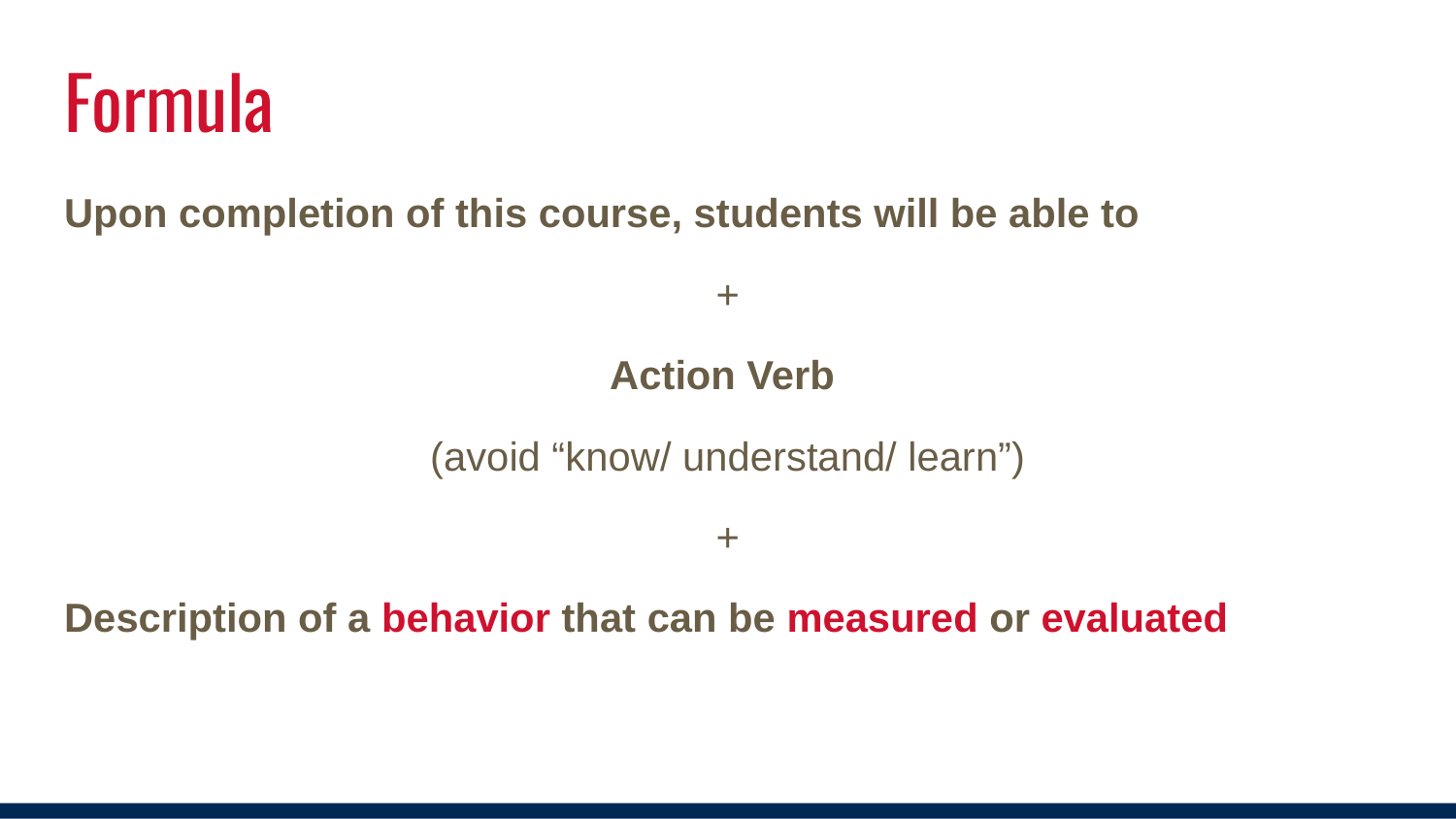

# Formula
Upon completion of this course, students will be able to
+
Action Verb
(avoid “know/ understand/ learn”)
+
Description of a behavior that can be measured or evaluated